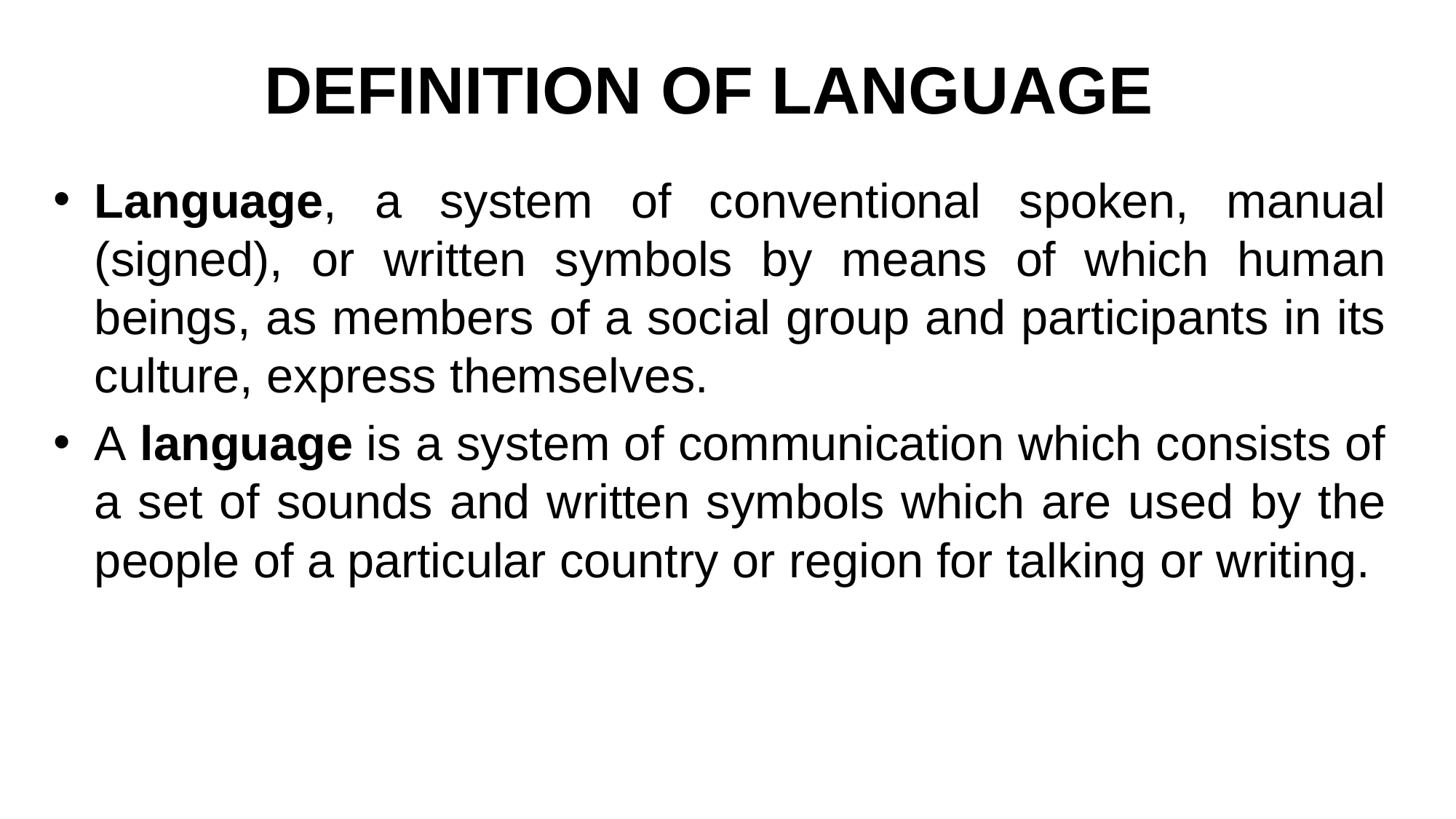

# DEFINITION OF LANGUAGE
Language, a system of conventional spoken, manual (signed), or written symbols by means of which human beings, as members of a social group and participants in its culture, express themselves.
A language is a system of communication which consists of a set of sounds and written symbols which are used by the people of a particular country or region for talking or writing.